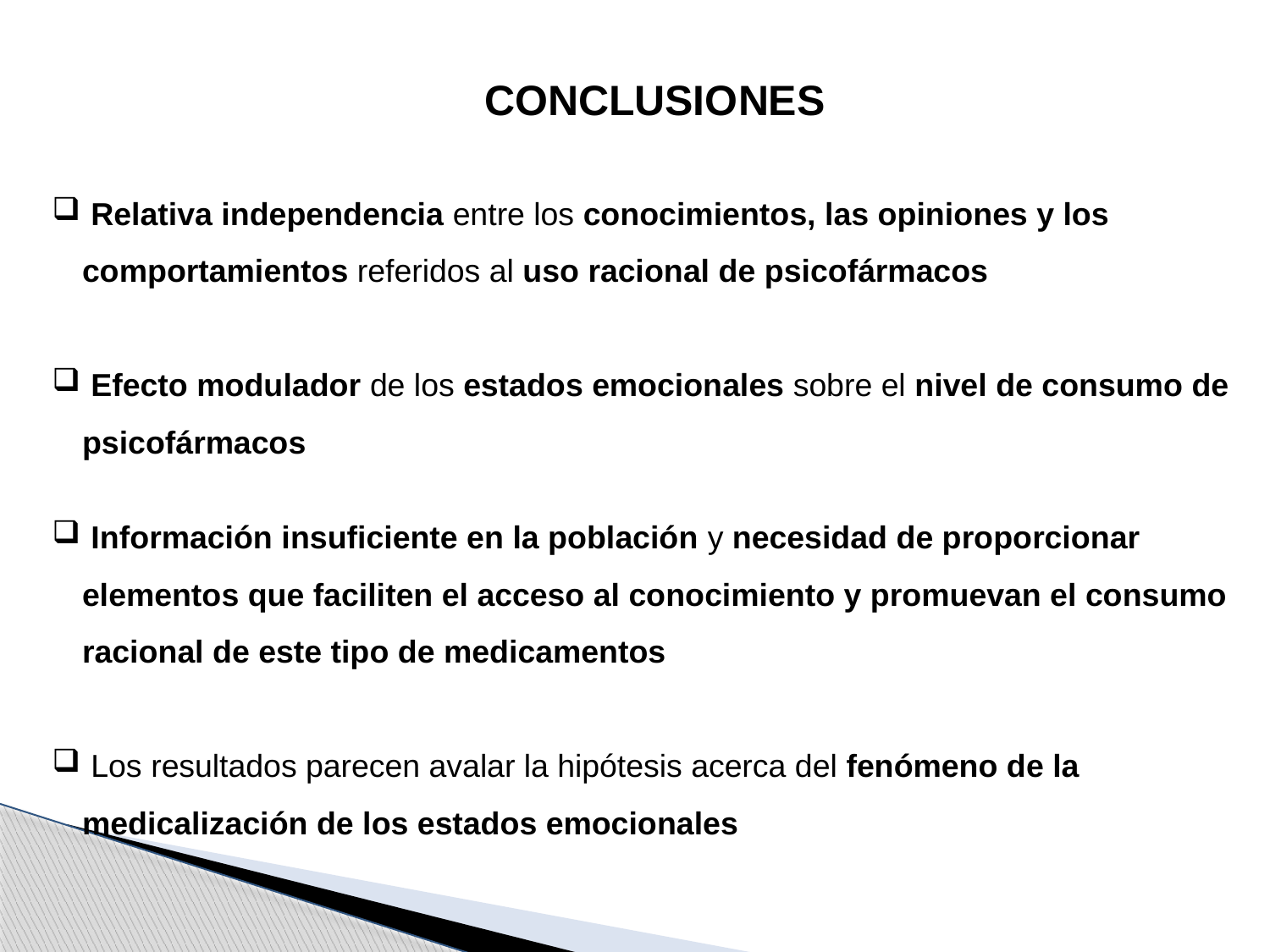

CONCLUSIONES

 Relativa independencia entre los conocimientos, las opiniones y los comportamientos referidos al uso racional de psicofármacos

 Efecto modulador de los estados emocionales sobre el nivel de consumo de psicofármacos

 Información insuficiente en la población y necesidad de proporcionar elementos que faciliten el acceso al conocimiento y promuevan el consumo racional de este tipo de medicamentos

 Los resultados parecen avalar la hipótesis acerca del fenómeno de la medicalización de los estados emocionales